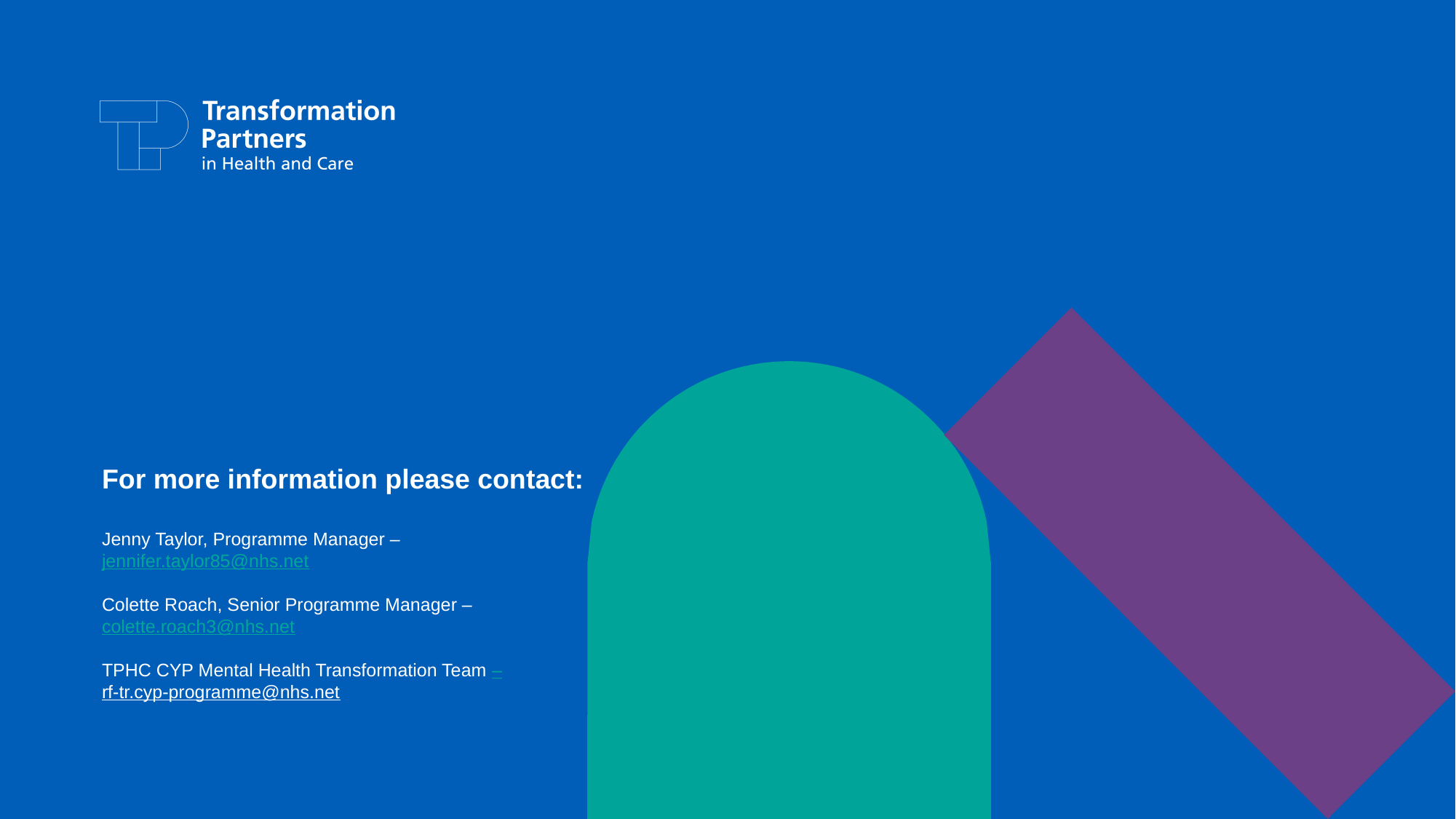

For more information please contact:
Jenny Taylor, Programme Manager – jennifer.taylor85@nhs.net

Colette Roach, Senior Programme Manager – colette.roach3@nhs.net

TPHC CYP Mental Health Transformation Team –
rf-tr.cyp-programme@nhs.net